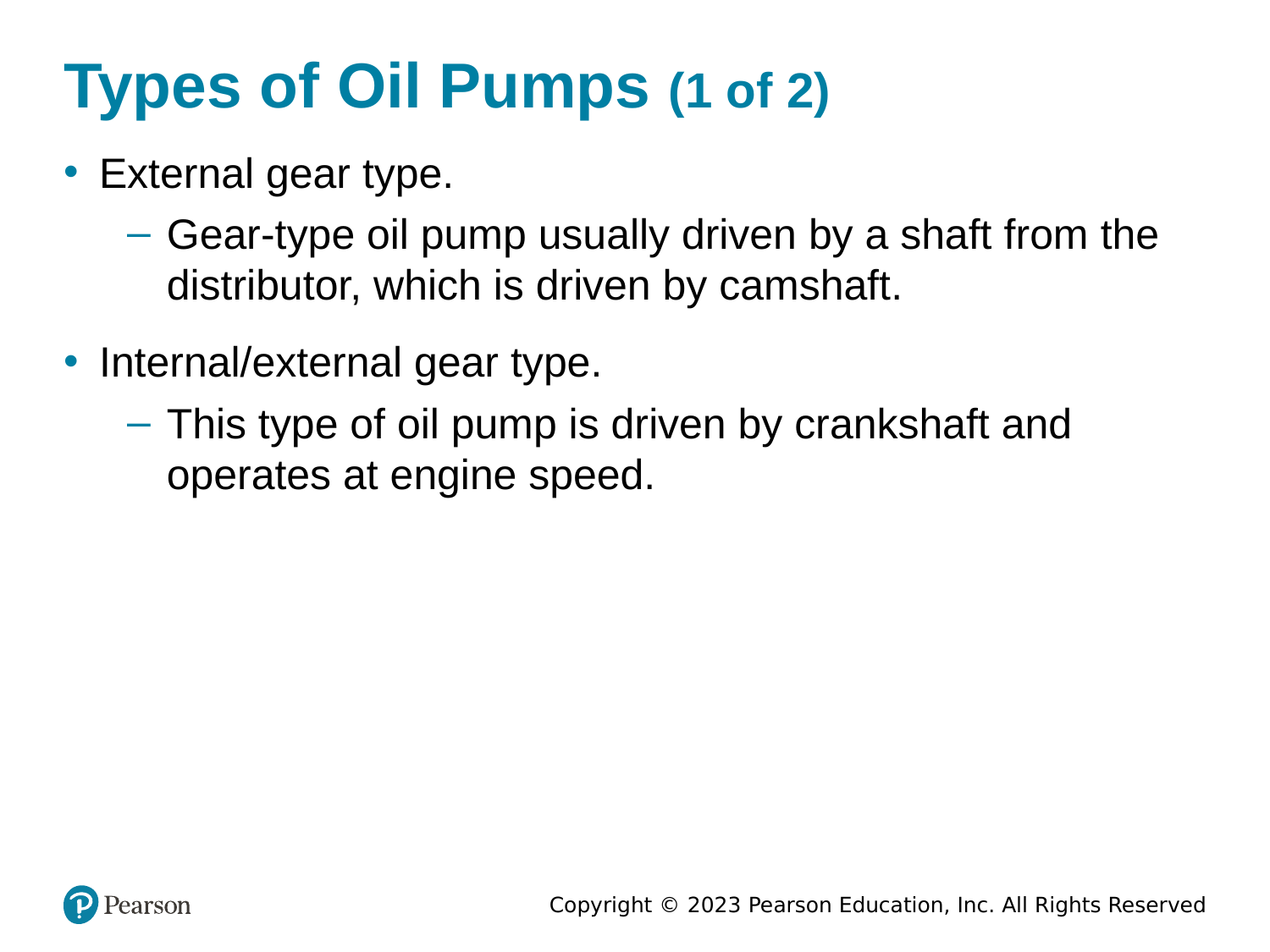

# Types of Oil Pumps (1 of 2)
External gear type.
Gear-type oil pump usually driven by a shaft from the distributor, which is driven by camshaft.
Internal/external gear type.
This type of oil pump is driven by crankshaft and operates at engine speed.